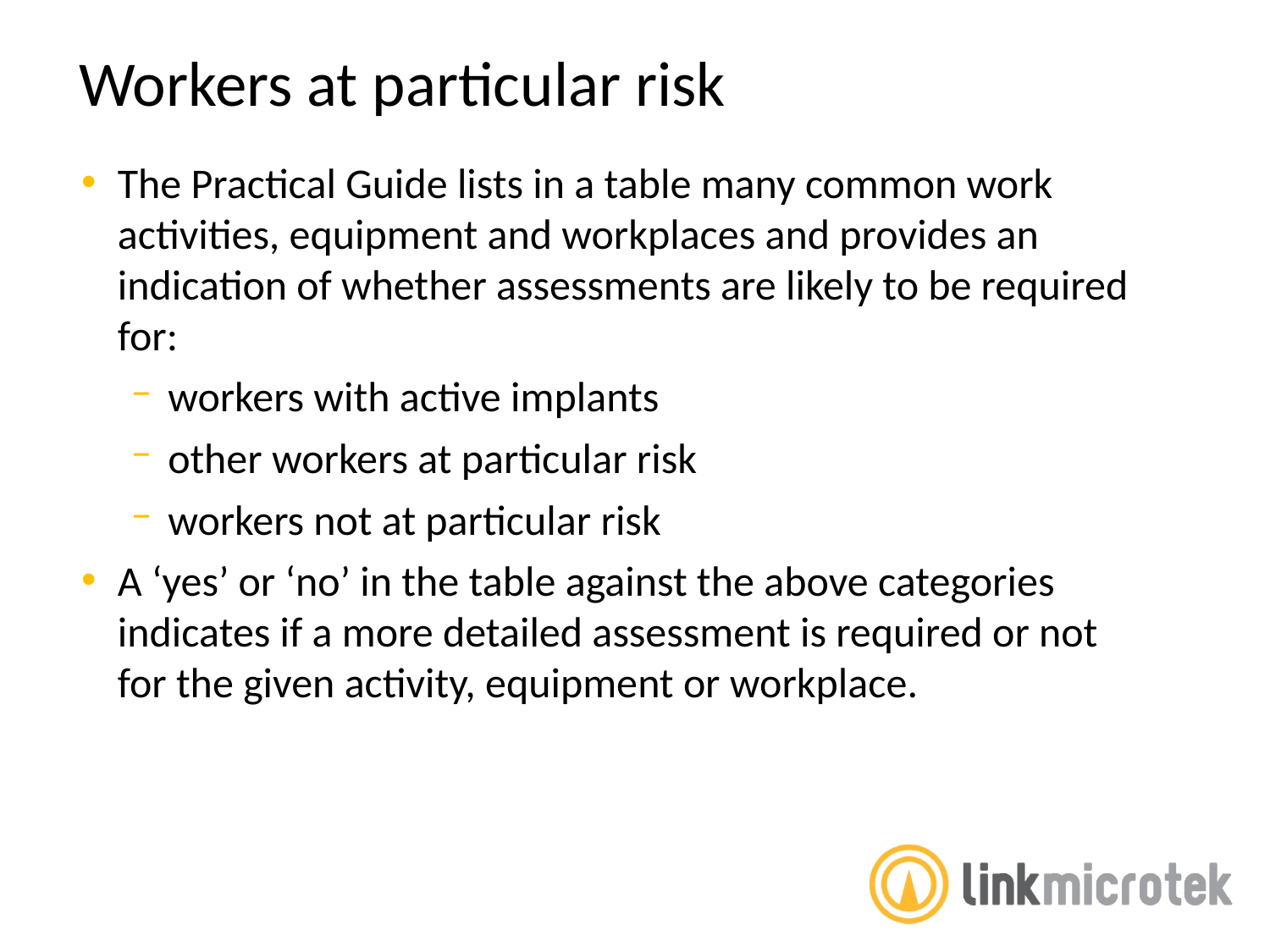

Workers at particular risk
The Practical Guide lists in a table many common work activities, equipment and workplaces and provides an indication of whether assessments are likely to be required for:
workers with active implants
other workers at particular risk
workers not at particular risk
A ‘yes’ or ‘no’ in the table against the above categories indicates if a more detailed assessment is required or not for the given activity, equipment or workplace.